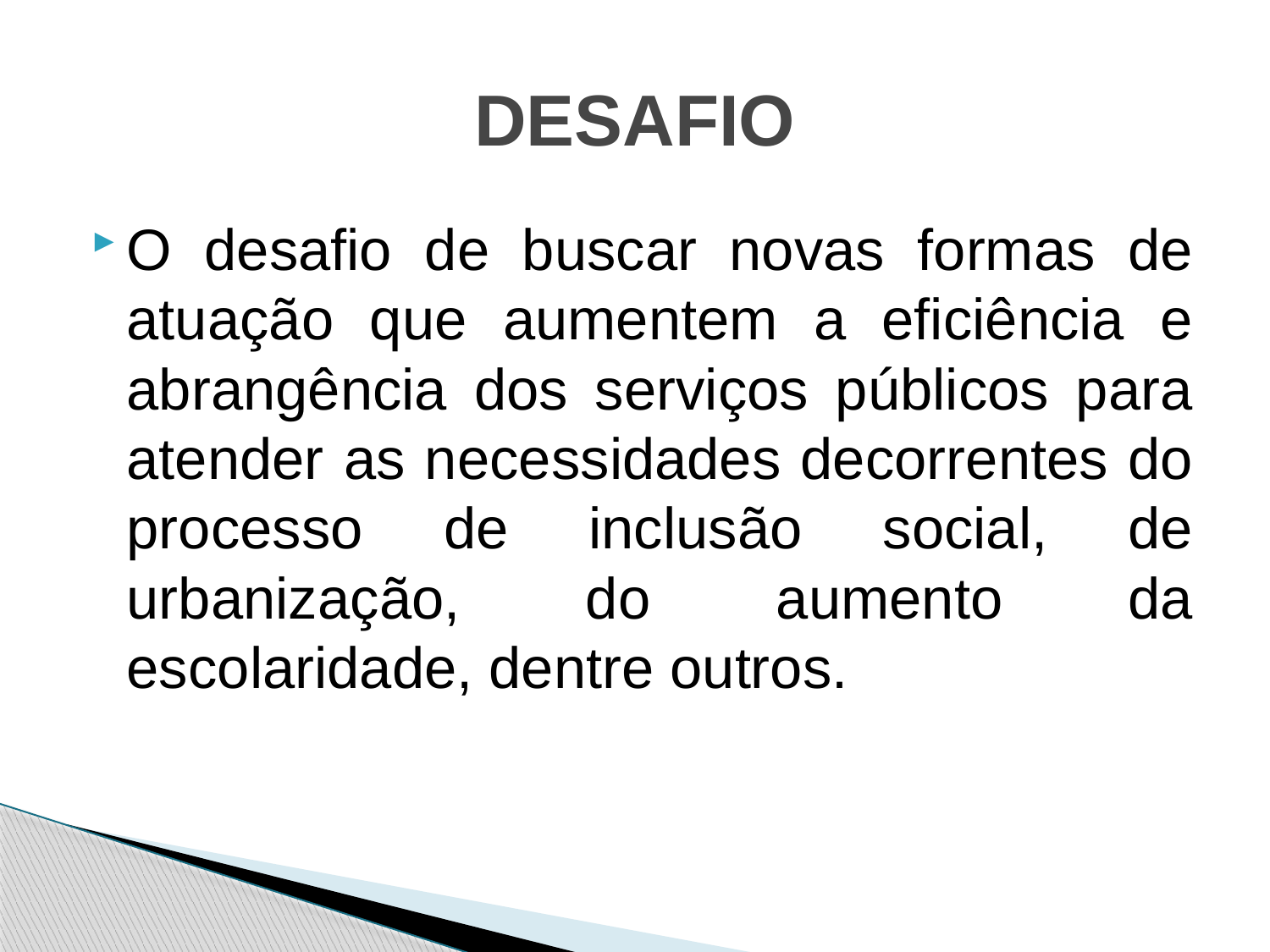

# DESAFIO
O desafio de buscar novas formas de atuação que aumentem a eficiência e abrangência dos serviços públicos para atender as necessidades decorrentes do processo de inclusão social, de urbanização, do aumento da escolaridade, dentre outros.